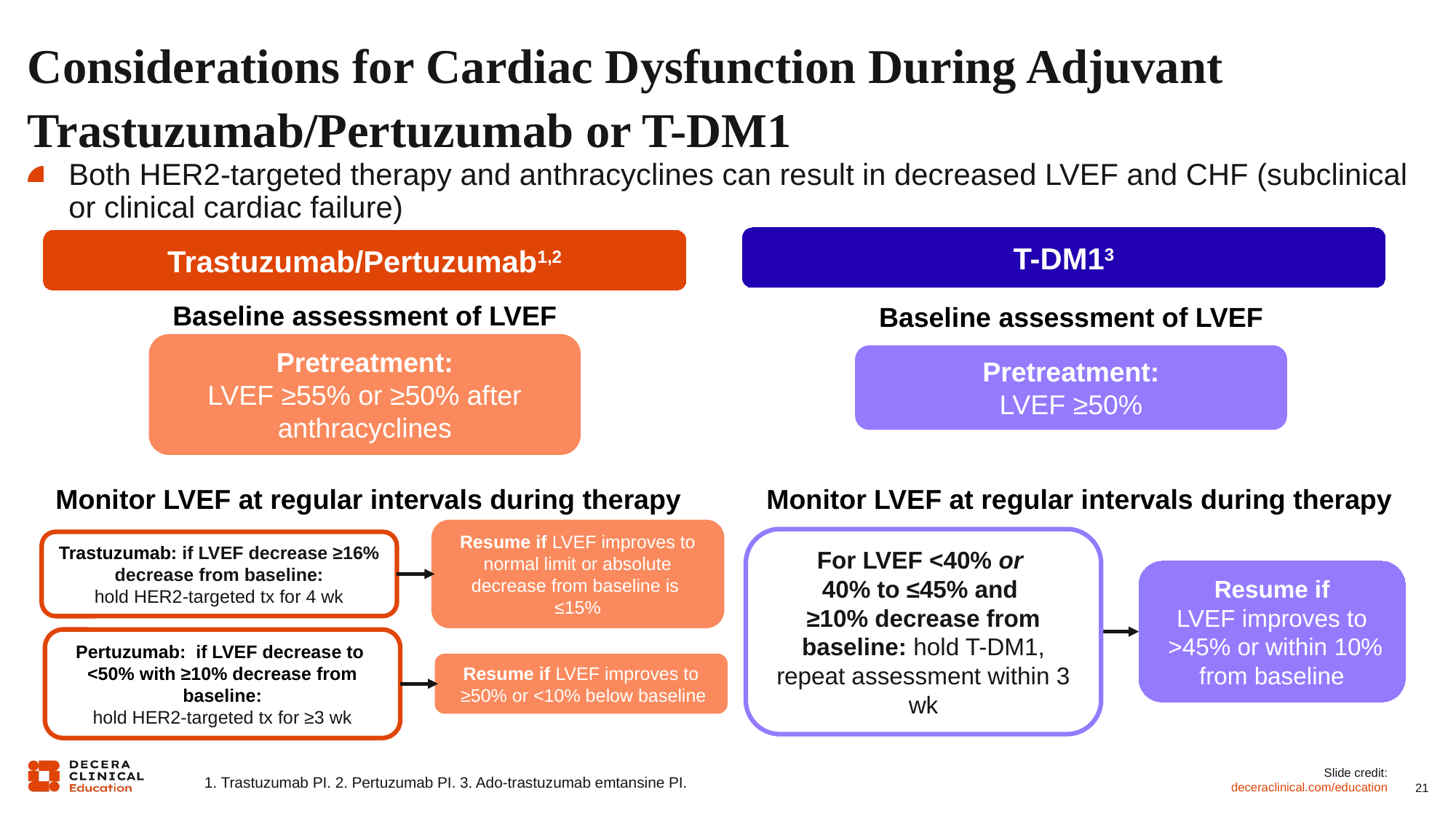

# Considerations for Cardiac Dysfunction During Adjuvant Trastuzumab/Pertuzumab or T-DM1
Both HER2-targeted therapy and anthracyclines can result in decreased LVEF and CHF (subclinical or clinical cardiac failure)
T-DM13
Trastuzumab/Pertuzumab1,2
Baseline assessment of LVEF
Baseline assessment of LVEF
Pretreatment:
LVEF ≥55% or ≥50% after anthracyclines
Pretreatment:
LVEF ≥50%
Monitor LVEF at regular intervals during therapy
Monitor LVEF at regular intervals during therapy
Resume if LVEF improves to
normal limit or absolute decrease from baseline is
≤15%
For LVEF <40% or
40% to ≤45% and
≥10% decrease from baseline: hold T-DM1, repeat assessment within 3 wk
Trastuzumab: if LVEF decrease ≥16% decrease from baseline:
hold HER2-targeted tx for 4 wk
Resume if
LVEF improves to
 >45% or within 10% from baseline
Pertuzumab:  if LVEF decrease to
<50% with ≥10% decrease from baseline:
hold HER2-targeted tx for ≥3 wk
Resume if LVEF improves to
 ≥50% or <10% below baseline
1. Trastuzumab PI. 2. Pertuzumab PI. 3. Ado-trastuzumab emtansine PI.